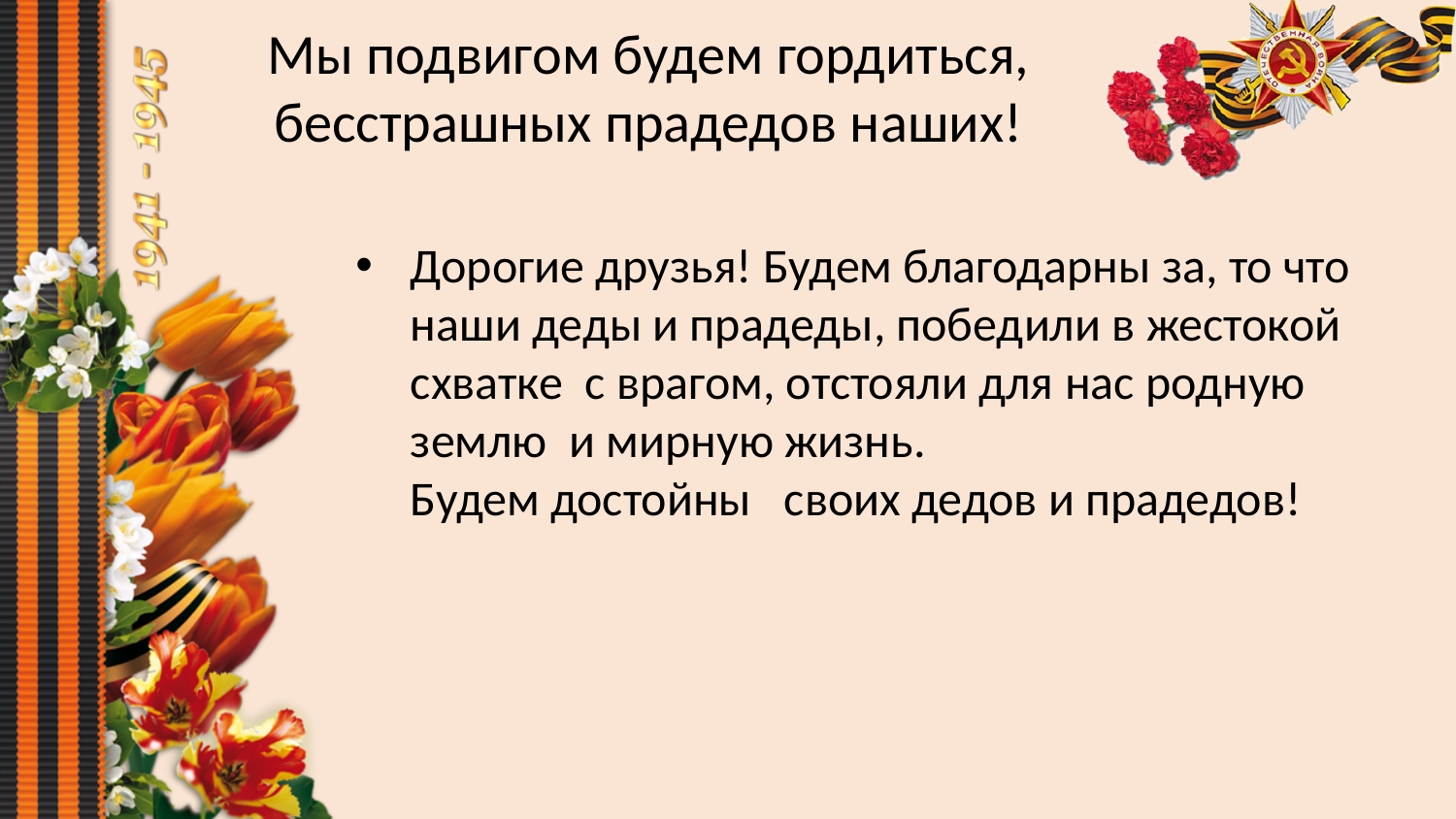

# Мы подвигом будем гордиться, бесстрашных прадедов наших!
Дорогие друзья! Будем благодарны за, то что наши деды и прадеды, победили в жестокой схватке  с врагом, отстояли для нас родную землю  и мирную жизнь.
Будем достойны   своих дедов и прадедов!